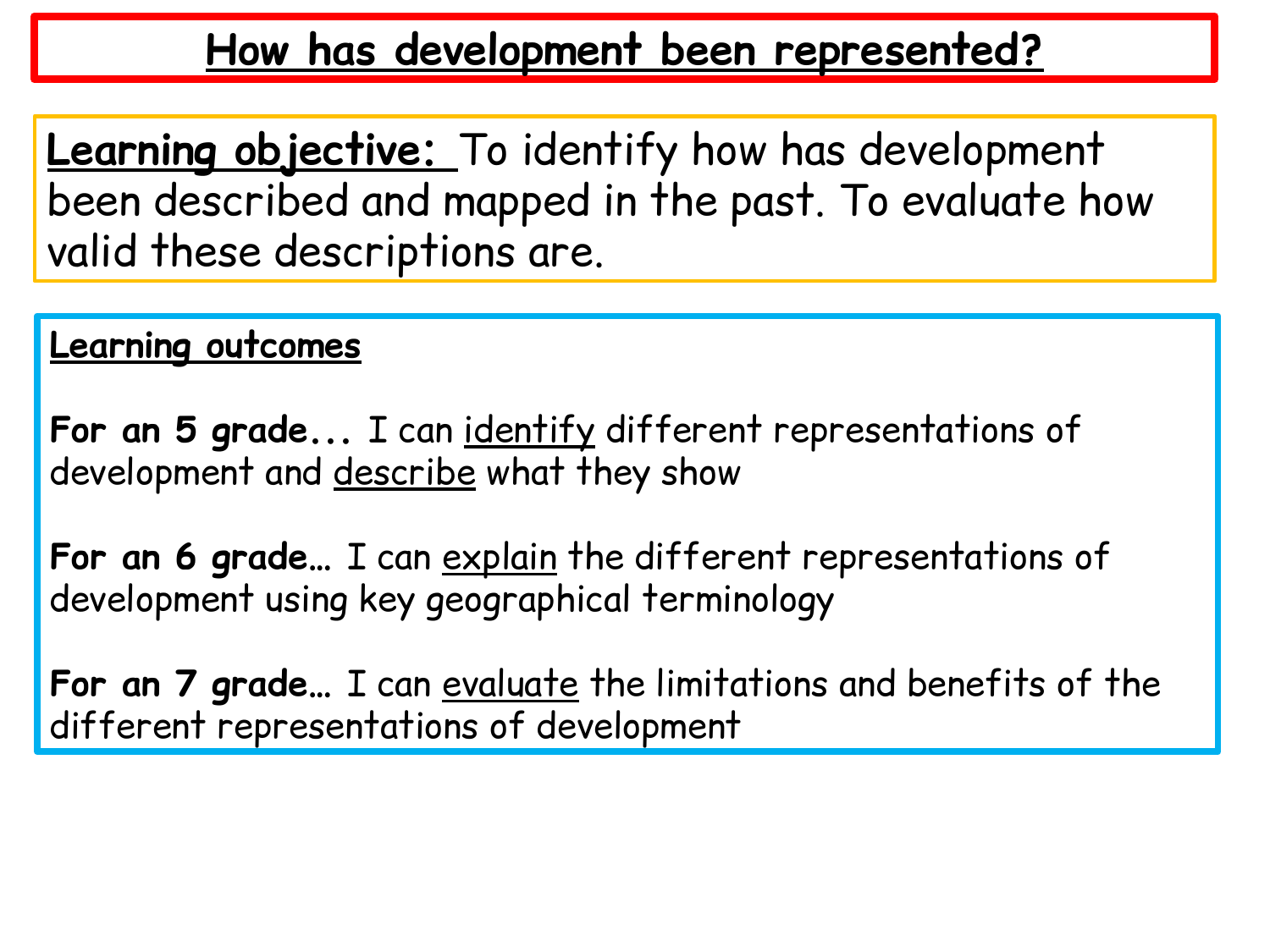

How has development been represented?
Learning objective: To identify how has development been described and mapped in the past. To evaluate how valid these descriptions are.
Learning outcomes

For an 5 grade... I can identify different representations of development and describe what they show

For an 6 grade… I can explain the different representations of development using key geographical terminology
For an 7 grade… I can evaluate the limitations and benefits of the different representations of development